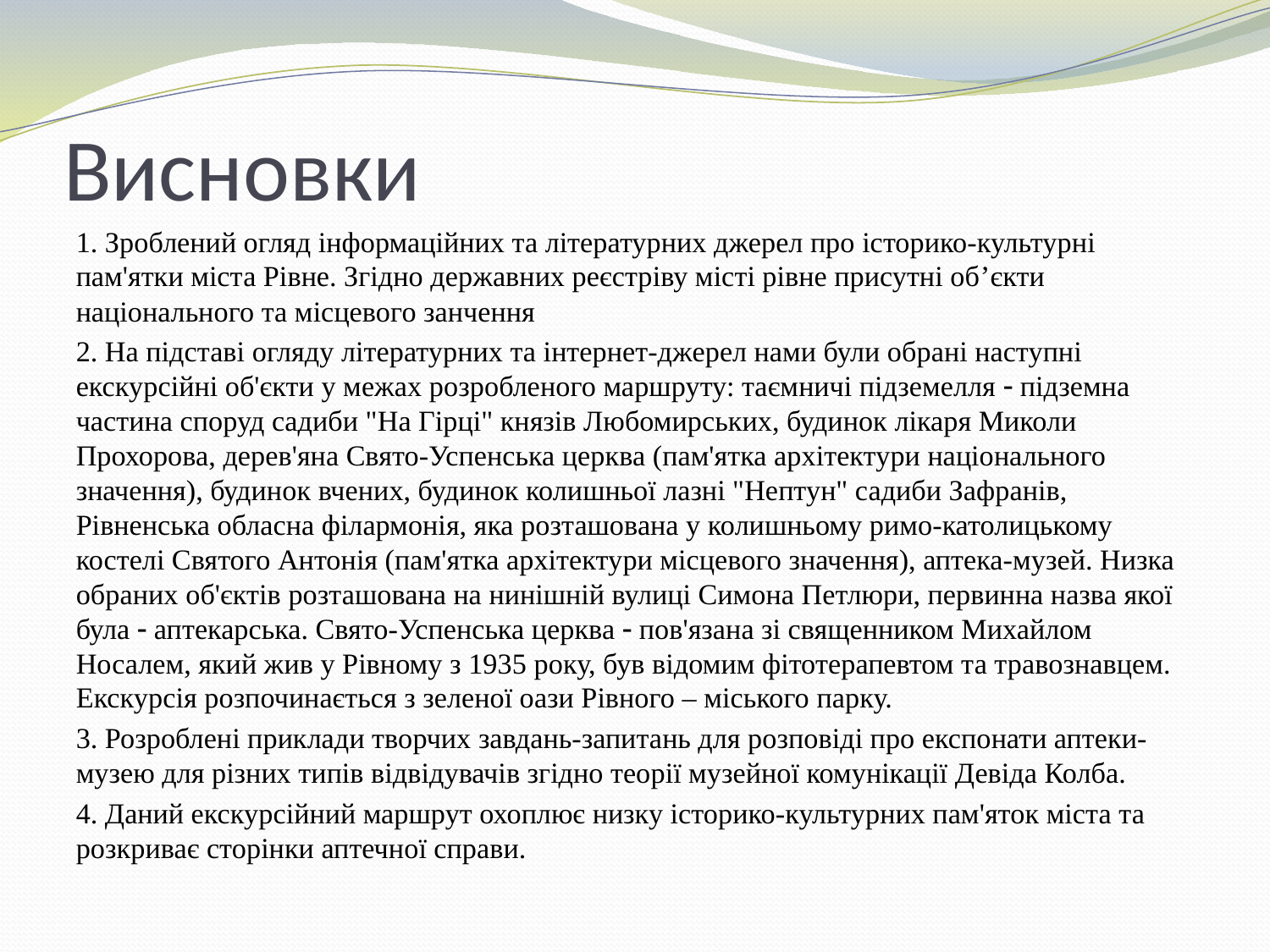

# Висновки
1. Зроблений огляд інформаційних та літературних джерел про історико-культурні пам'ятки міста Рівне. Згідно державних реєстріву місті рівне присутні об’єкти національного та місцевого занчення
2. На підставі огляду літературних та інтернет-джерел нами були обрані наступні екскурсійні об'єкти у межах розробленого маршруту: таємничі підземелля − підземна частина споруд садиби "На Гірці" князів Любомирських, будинок лікаря Миколи Прохорова, дерев'яна Свято-Успенська церква (пам'ятка архітектури національного значення), будинок вчених, будинок колишньої лазні "Нептун" садиби Зафранів, Рівненська обласна філармонія, яка розташована у колишньому римо-католицькому костелі Святого Антонія (пам'ятка архітектури місцевого значення), аптека-музей. Низка обраних об'єктів розташована на нинішній вулиці Симона Петлюри, первинна назва якої була − аптекарська. Свято-Успенська церква − пов'язана зі священником Михайлом Носалем, який жив у Рівному з 1935 року, був відомим фітотерапевтом та травознавцем. Екскурсія розпочинається з зеленої оази Рівного – міського парку.
3. Розроблені приклади творчих завдань-запитань для розповіді про експонати аптеки-музею для різних типів відвідувачів згідно теорії музейної комунікації Девіда Колба.
4. Даний екскурсійний маршрут охоплює низку історико-культурних пам'яток міста та розкриває сторінки аптечної справи.